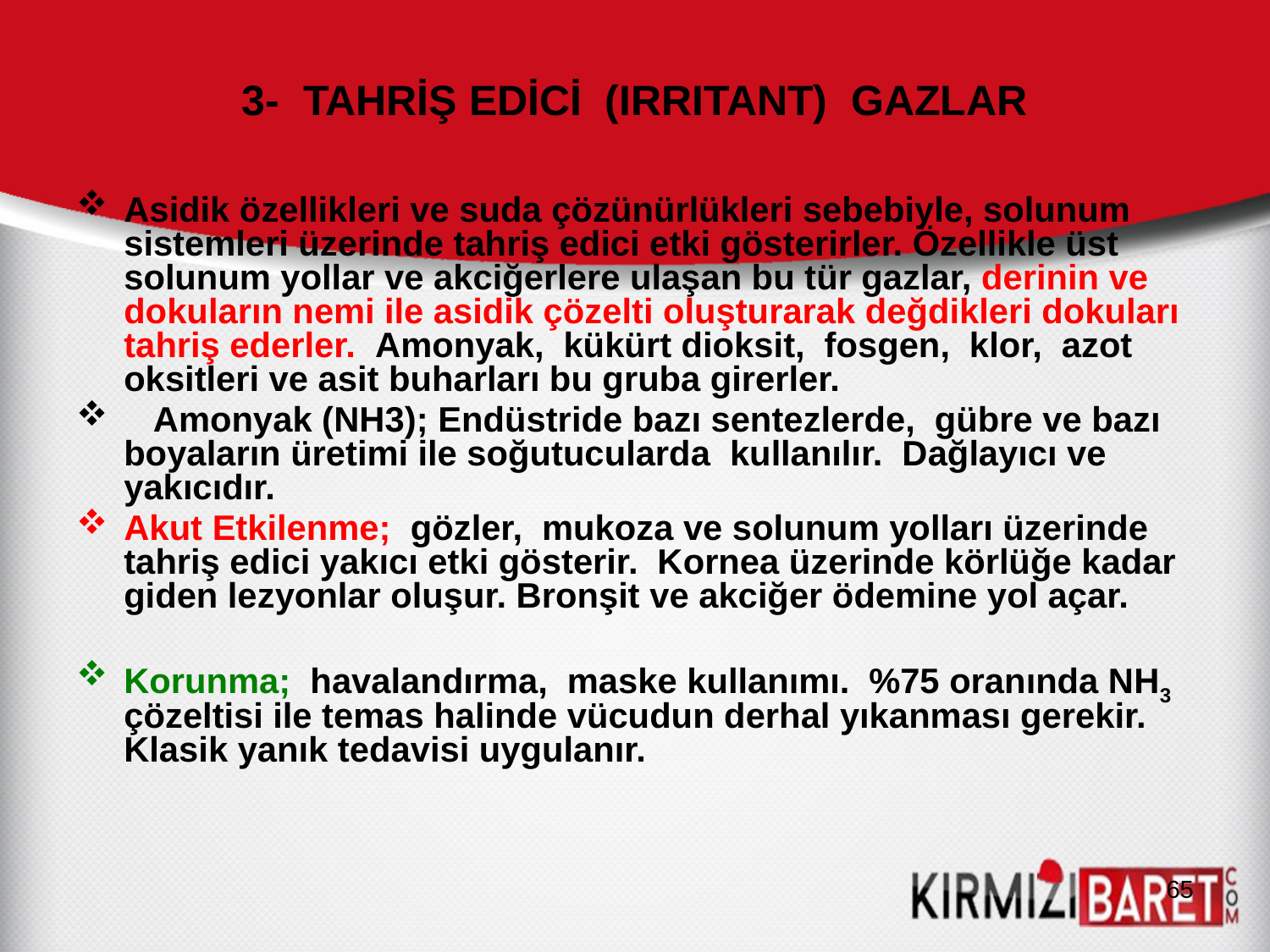

# 3-  TAHRİŞ EDİCİ  (IRRITANT)  GAZLAR
Asidik özellikleri ve suda çözünürlükleri sebebiyle, solunum sistemleri üzerinde tahriş edici etki gösterirler. Özellikle üst solunum yollar ve akciğerlere ulaşan bu tür gazlar, derinin ve dokuların nemi ile asidik çözelti oluşturarak değdikleri dokuları tahriş ederler.  Amonyak,  kükürt dioksit,  fosgen,  klor,  azot oksitleri ve asit buharları bu gruba girerler.
   Amonyak (NH3); Endüstride bazı sentezlerde,  gübre ve bazı boyaların üretimi ile soğutucularda  kullanılır.  Dağlayıcı ve yakıcıdır.
Akut Etkilenme;  gözler,  mukoza ve solunum yolları üzerinde tahriş edici yakıcı etki gösterir.  Kornea üzerinde körlüğe kadar giden lezyonlar oluşur. Bronşit ve akciğer ödemine yol açar.

Korunma;  havalandırma,  maske kullanımı.  %75 oranında NH3 çözeltisi ile temas halinde vücudun derhal yıkanması gerekir. Klasik yanık tedavisi uygulanır.
65